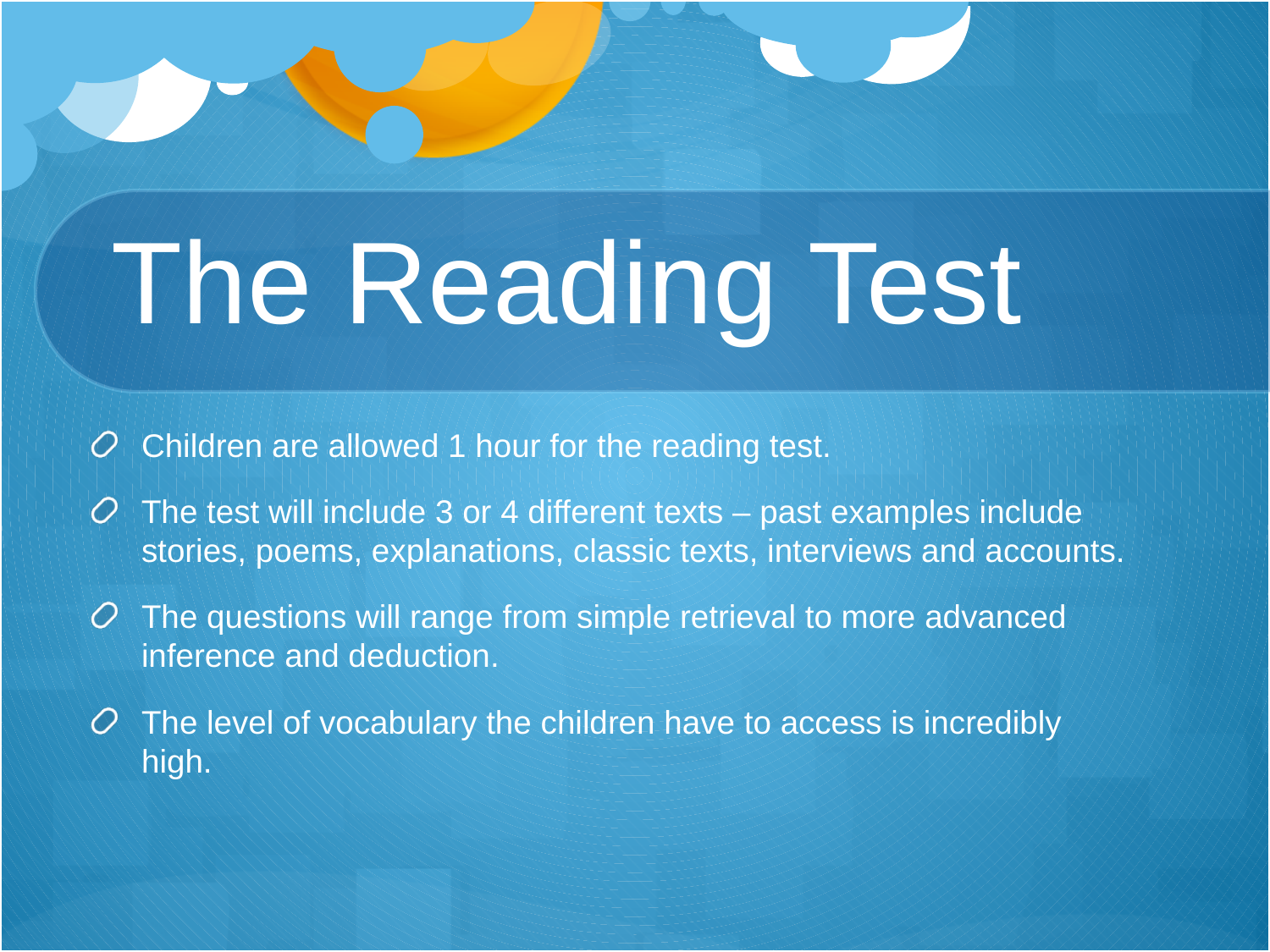

# The Reading Test
Children are allowed 1 hour for the reading test.
The test will include 3 or 4 different texts – past examples include stories, poems, explanations, classic texts, interviews and accounts.
The questions will range from simple retrieval to more advanced inference and deduction.
The level of vocabulary the children have to access is incredibly high.